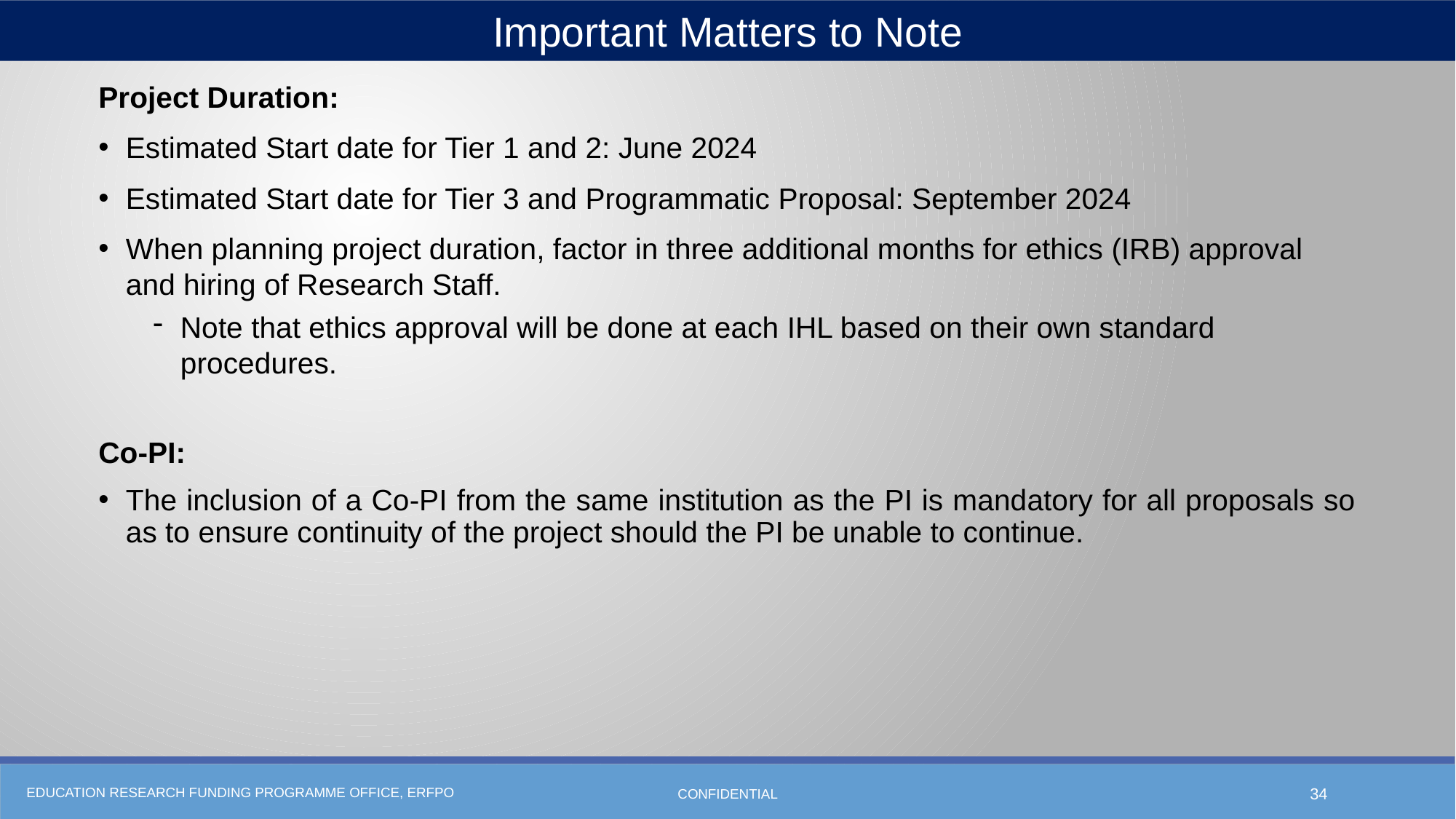

Important Matters to Note
Project Duration:
Estimated Start date for Tier 1 and 2: June 2024
Estimated Start date for Tier 3 and Programmatic Proposal: September 2024
When planning project duration, factor in three additional months for ethics (IRB) approval and hiring of Research Staff.
Note that ethics approval will be done at each IHL based on their own standard procedures.

Co-PI:
The inclusion of a Co-PI from the same institution as the PI is mandatory for all proposals so as to ensure continuity of the project should the PI be unable to continue.

CONFIDENTIAL
34